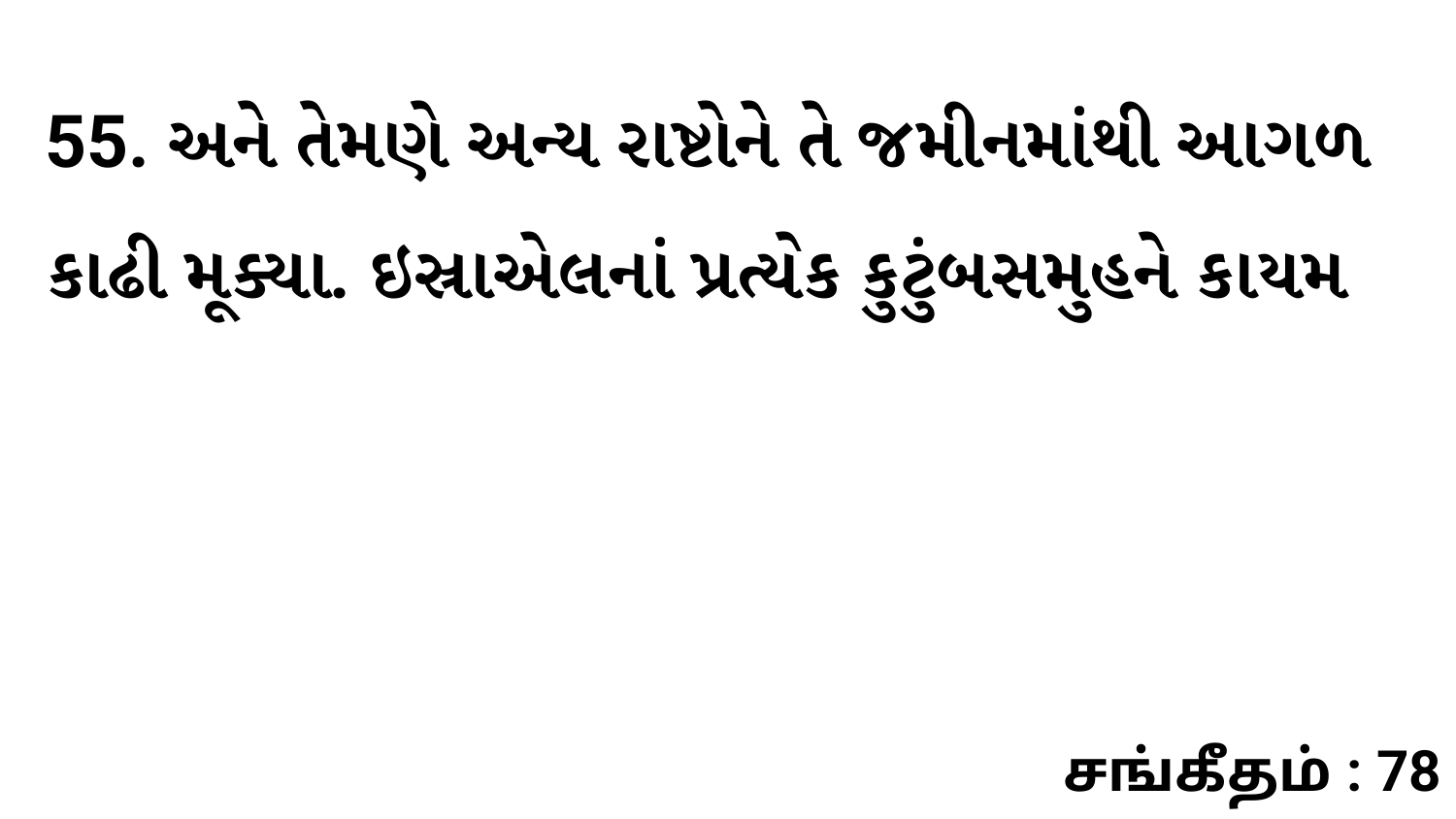

55. અને તેમણે અન્ય રાષ્ટોને તે જમીનમાંથી આગળ કાઢી મૂક્યા. ઇસ્રાએલનાં પ્રત્યેક કુટુંબસમુહને કાયમ
சங்கீதம் : 78